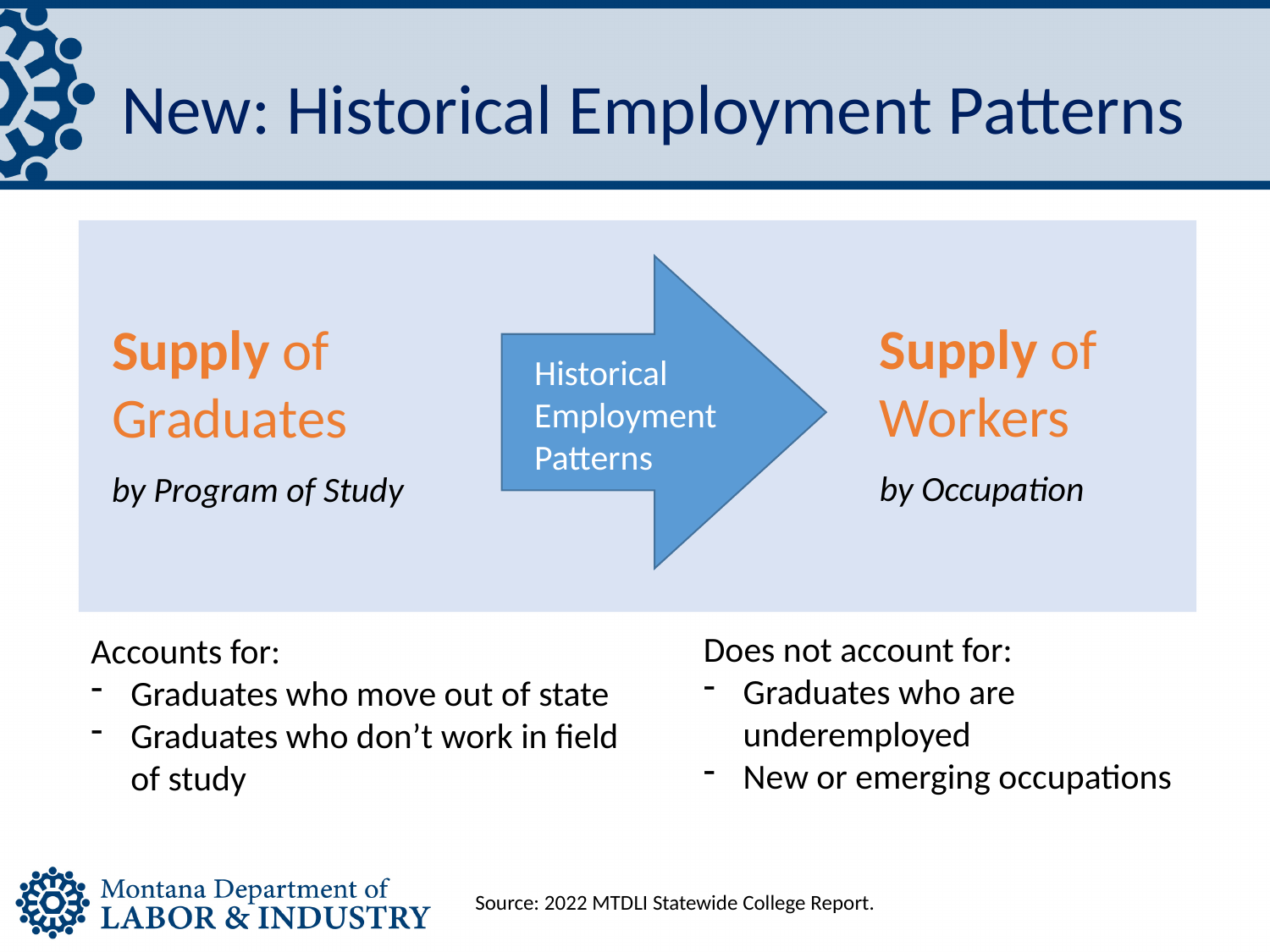

New: Historical Employment Patterns

Supply of Workers
by Occupation
Supply of Graduates
by Program of Study
Historical Employment Patterns
Does not account for:
Graduates who are underemployed
New or emerging occupations
Accounts for:
Graduates who move out of state
Graduates who don’t work in field of study
Source: 2022 MTDLI Statewide College Report.